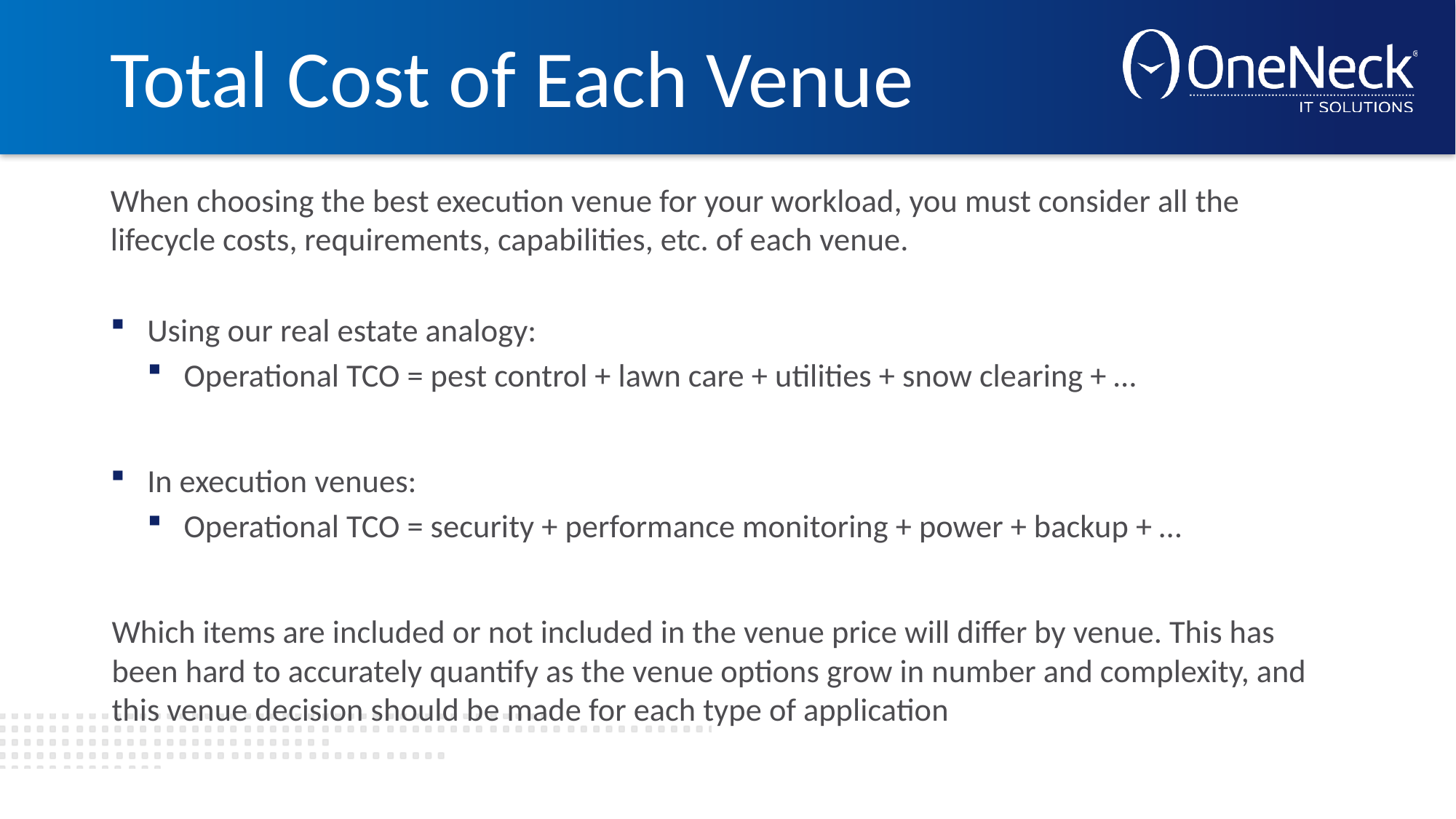

# Total Cost of Each Venue
When choosing the best execution venue for your workload, you must consider all the lifecycle costs, requirements, capabilities, etc. of each venue.

Using our real estate analogy:
Operational TCO = pest control + lawn care + utilities + snow clearing + …

In execution venues:
Operational TCO = security + performance monitoring + power + backup + …

Which items are included or not included in the venue price will differ by venue. This has been hard to accurately quantify as the venue options grow in number and complexity, and this venue decision should be made for each type of application